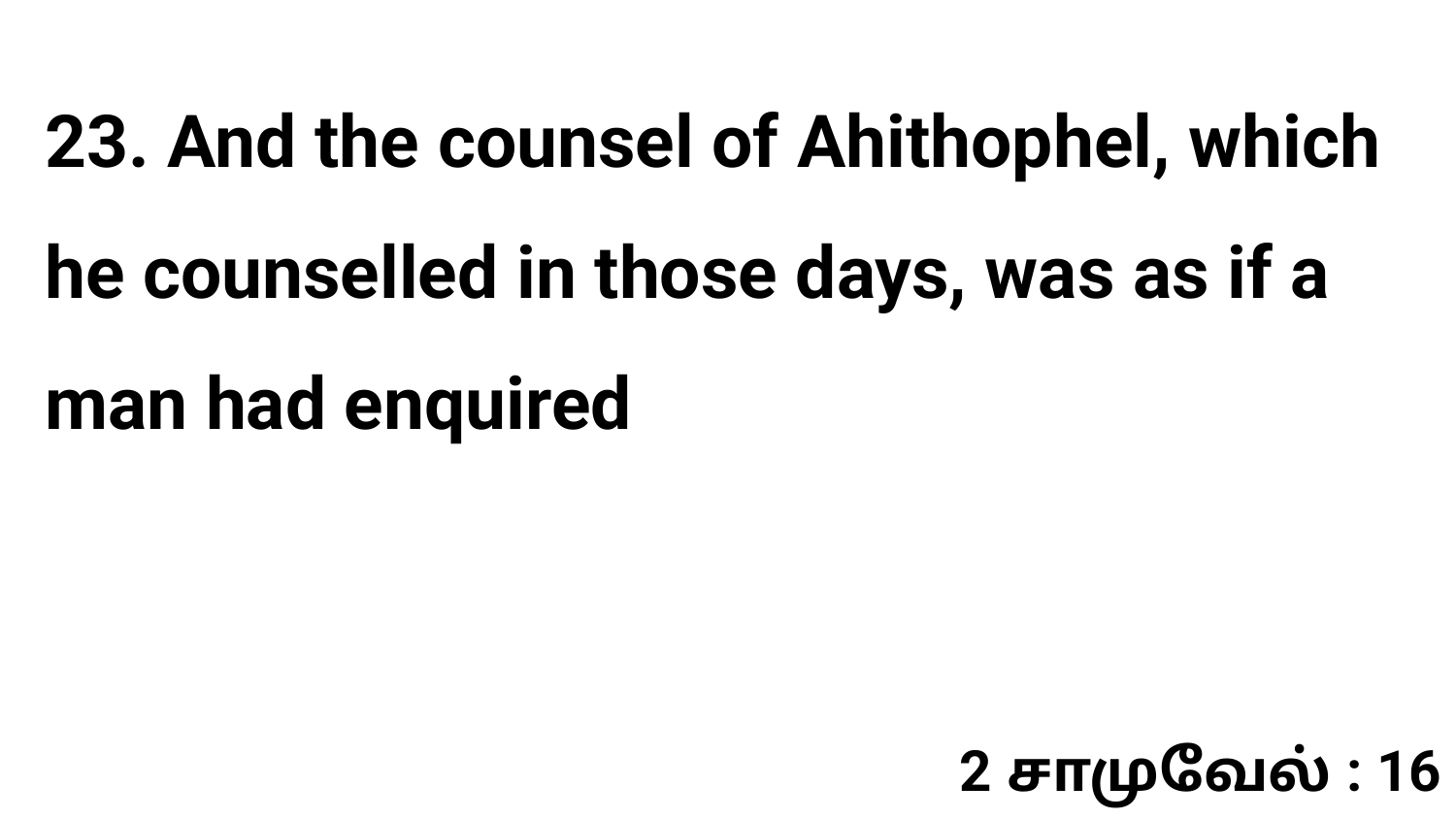

23. And the counsel of Ahithophel, which he counselled in those days, was as if a man had enquired
2 சாமுவேல் : 16